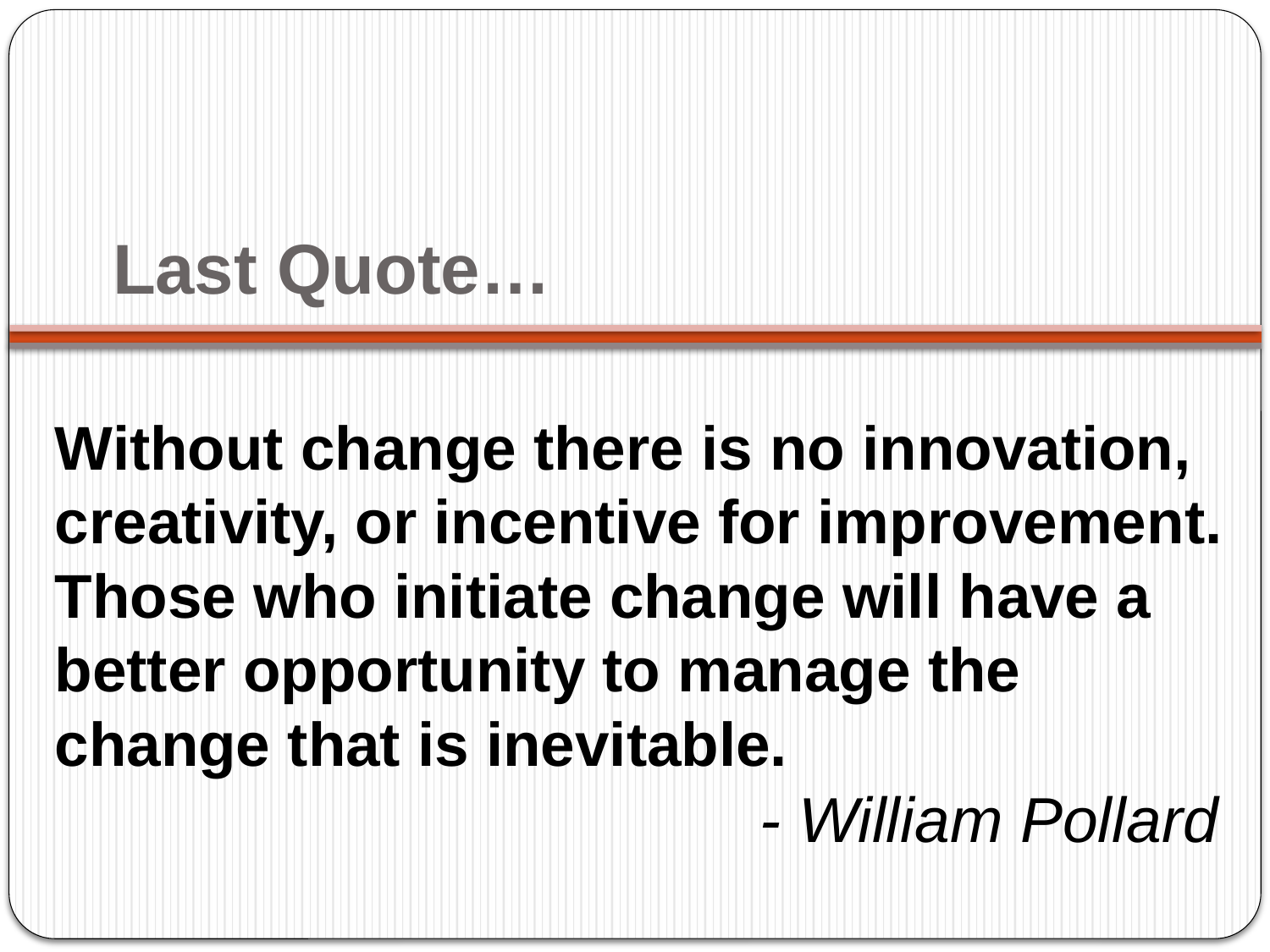

# Last Quote…
Without change there is no innovation, creativity, or incentive for improvement. Those who initiate change will have a better opportunity to manage the change that is inevitable.
 					    - William Pollard